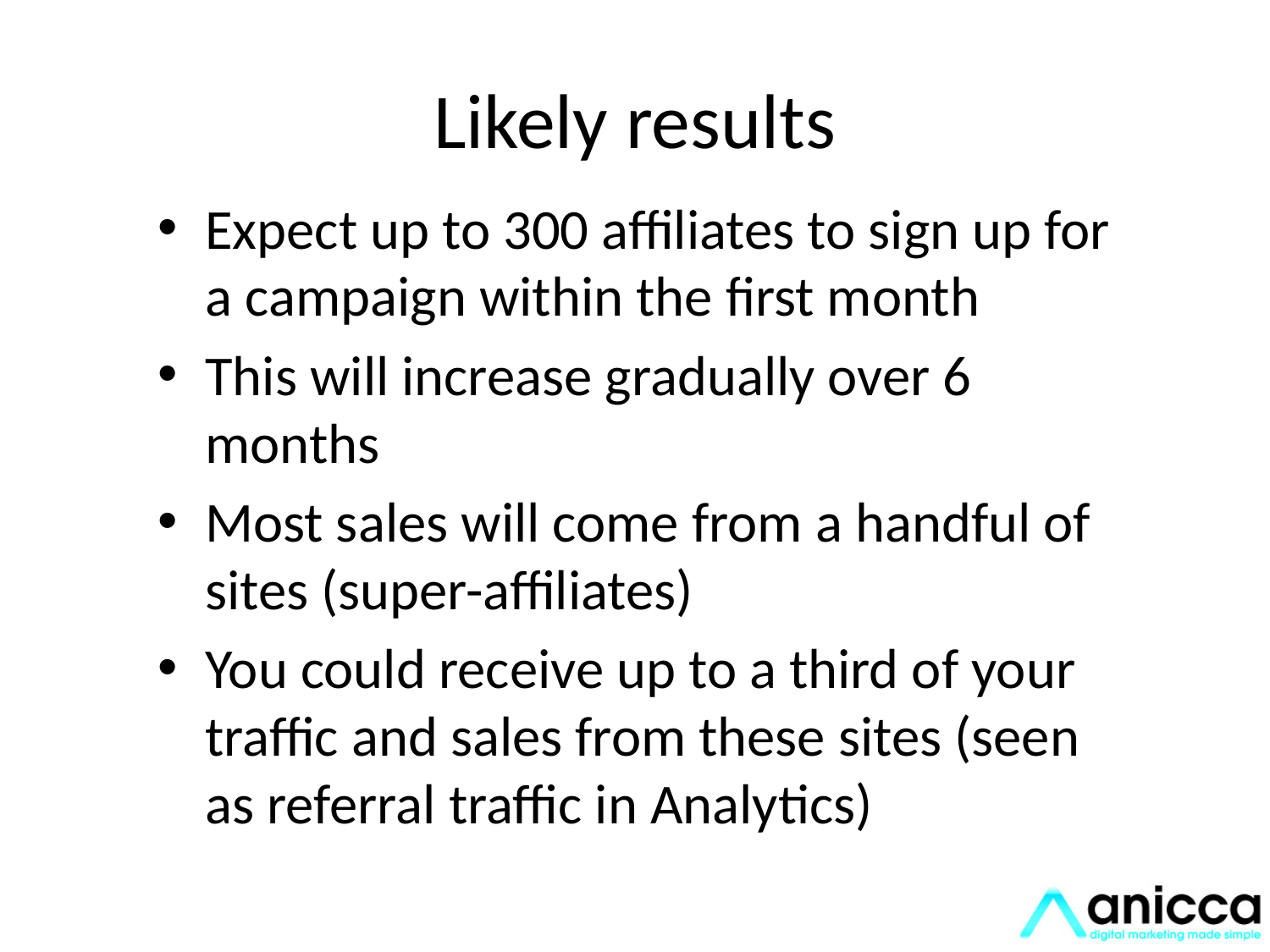

# Likely results
Expect up to 300 affiliates to sign up for a campaign within the first month
This will increase gradually over 6 months
Most sales will come from a handful of sites (super-affiliates)
You could receive up to a third of your traffic and sales from these sites (seen as referral traffic in Analytics)